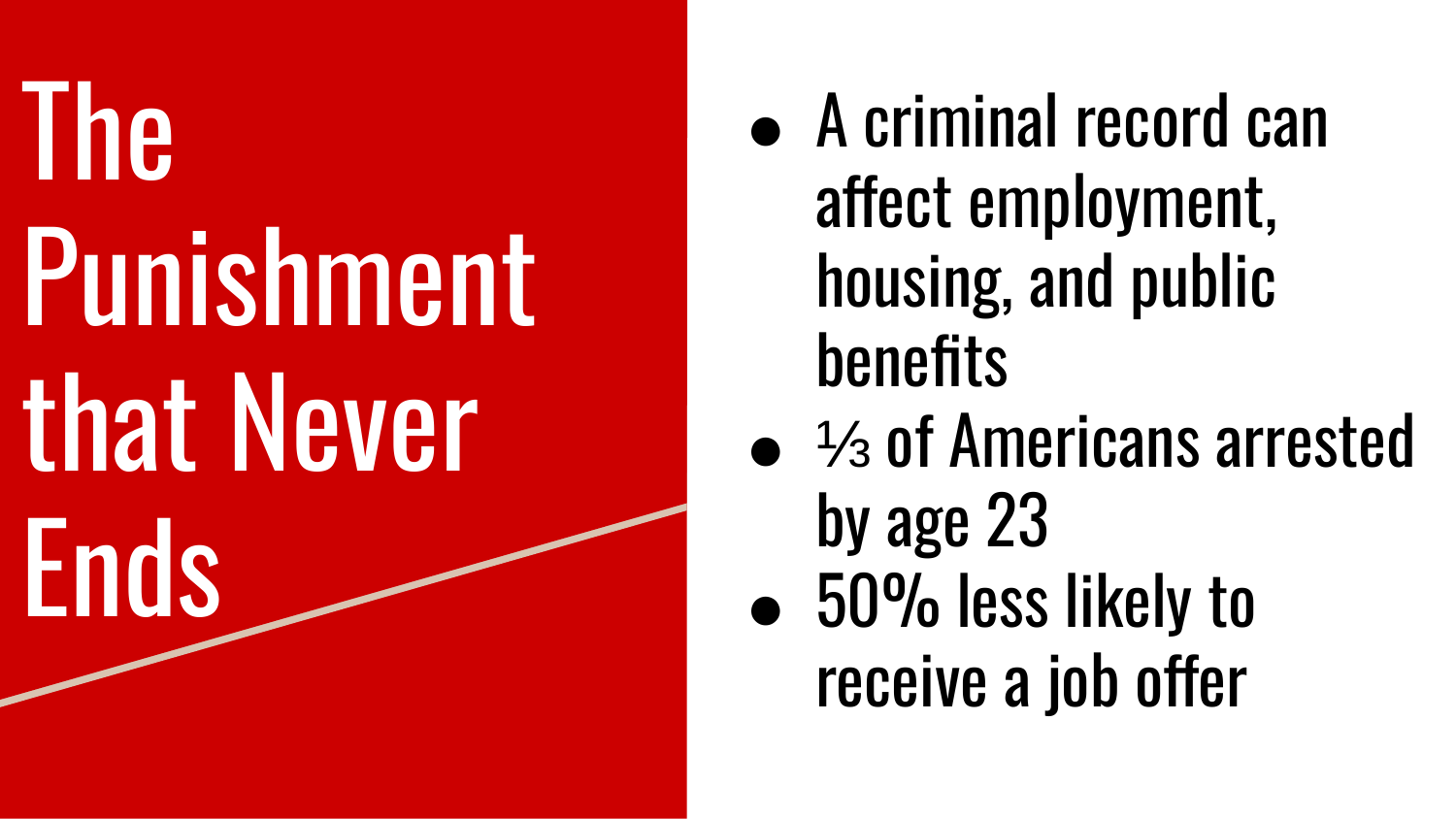

# The Punishment that Never Ends
A criminal record can affect employment, housing, and public benefits
⅓ of Americans arrested by age 23
50% less likely to receive a job offer